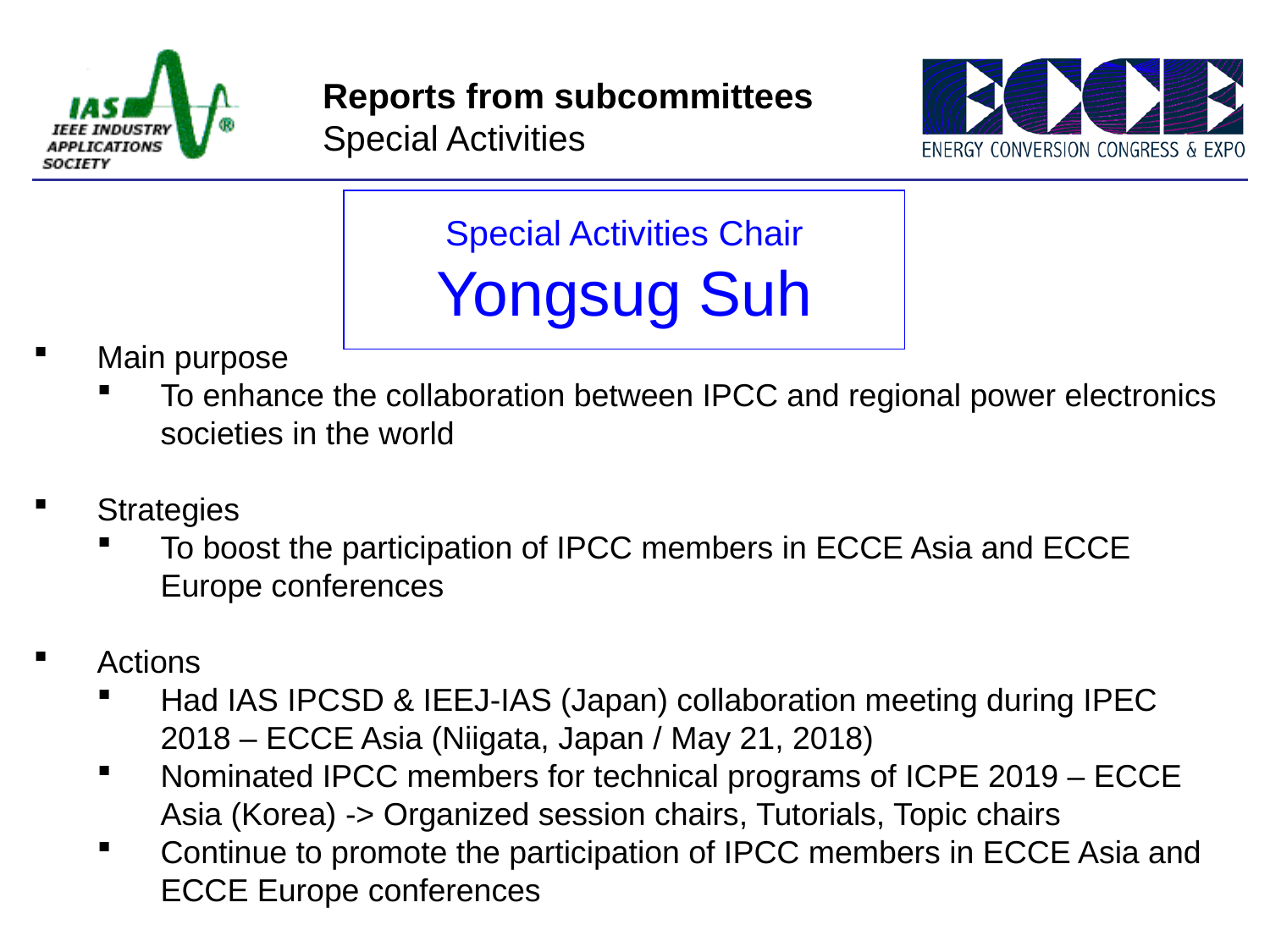

Reports from subcommittees
Special Activities
Special Activities Chair
Yongsug Suh
Main purpose
To enhance the collaboration between IPCC and regional power electronics societies in the world

Strategies
To boost the participation of IPCC members in ECCE Asia and ECCE Europe conferences

Actions
Had IAS IPCSD & IEEJ-IAS (Japan) collaboration meeting during IPEC 2018 – ECCE Asia (Niigata, Japan / May 21, 2018)
Nominated IPCC members for technical programs of ICPE 2019 – ECCE Asia (Korea) -> Organized session chairs, Tutorials, Topic chairs
Continue to promote the participation of IPCC members in ECCE Asia and ECCE Europe conferences